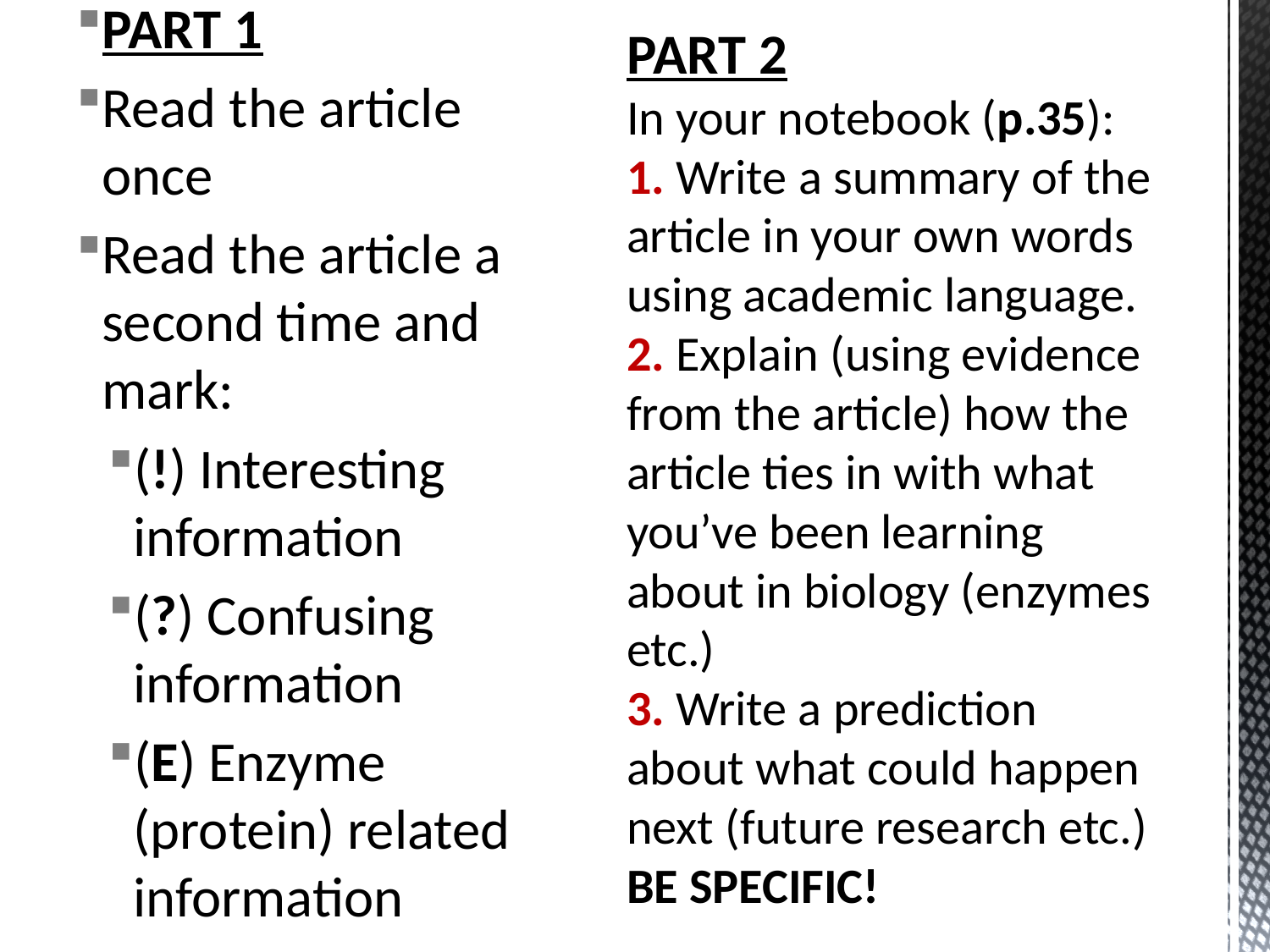

# PART 2 In your notebook (p.35): 1. Write a summary of the article in your own words using academic language. 2. Explain (using evidence from the article) how the article ties in with what you’ve been learning about in biology (enzymes etc.) 3. Write a prediction about what could happen next (future research etc.) BE SPECIFIC!
PART 1
Read the article once
Read the article a second time and mark:
(!) Interesting information
(?) Confusing information
(E) Enzyme (protein) related information